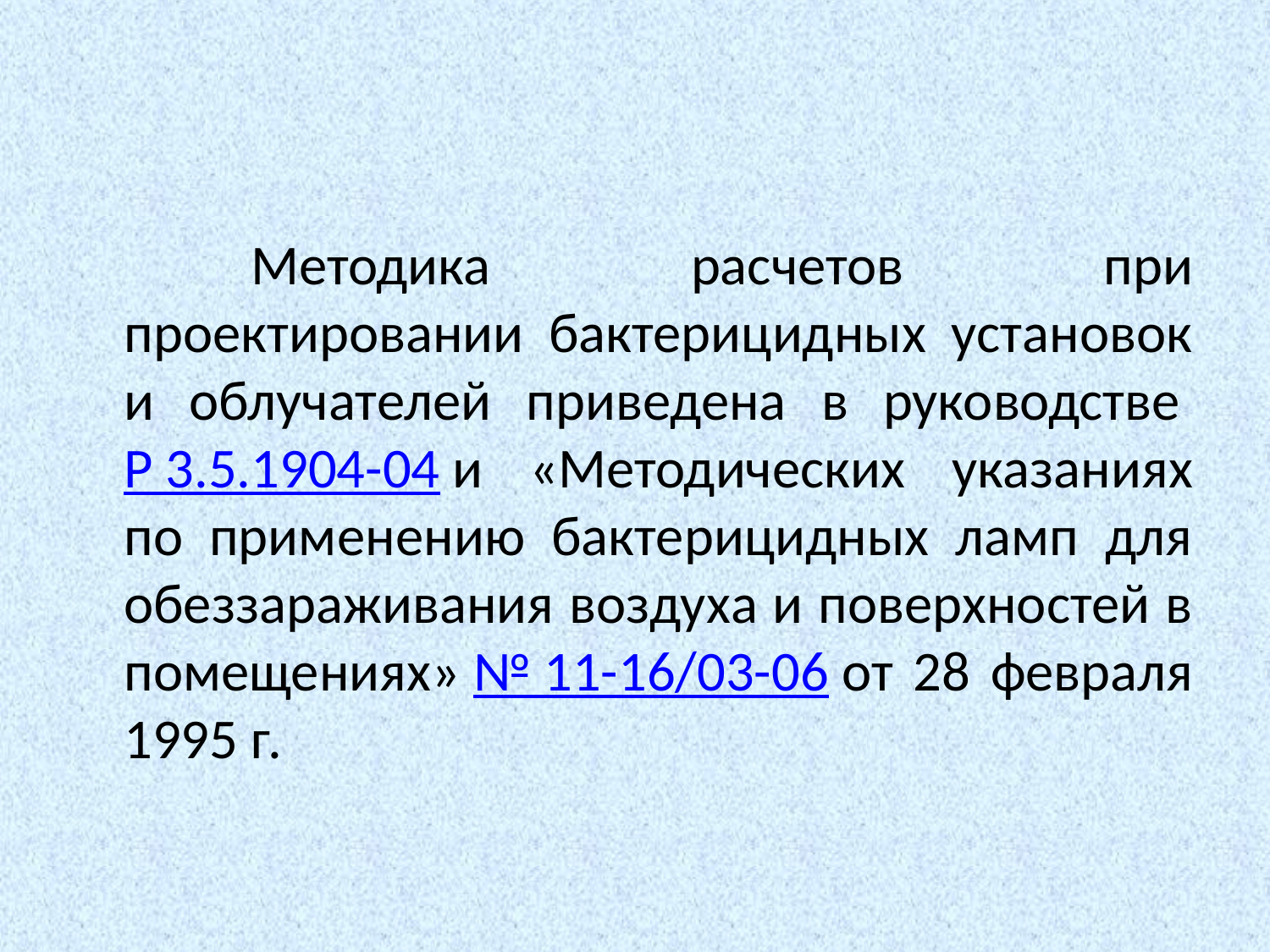

#
		Методика расчетов при проектировании бактерицидных установок и облучателей приведена в руководстве Р 3.5.1904-04 и «Методических указаниях по применению бактерицидных ламп для обеззараживания воздуха и поверхностей в помещениях» № 11-16/03-06 от 28 февраля 1995 г.